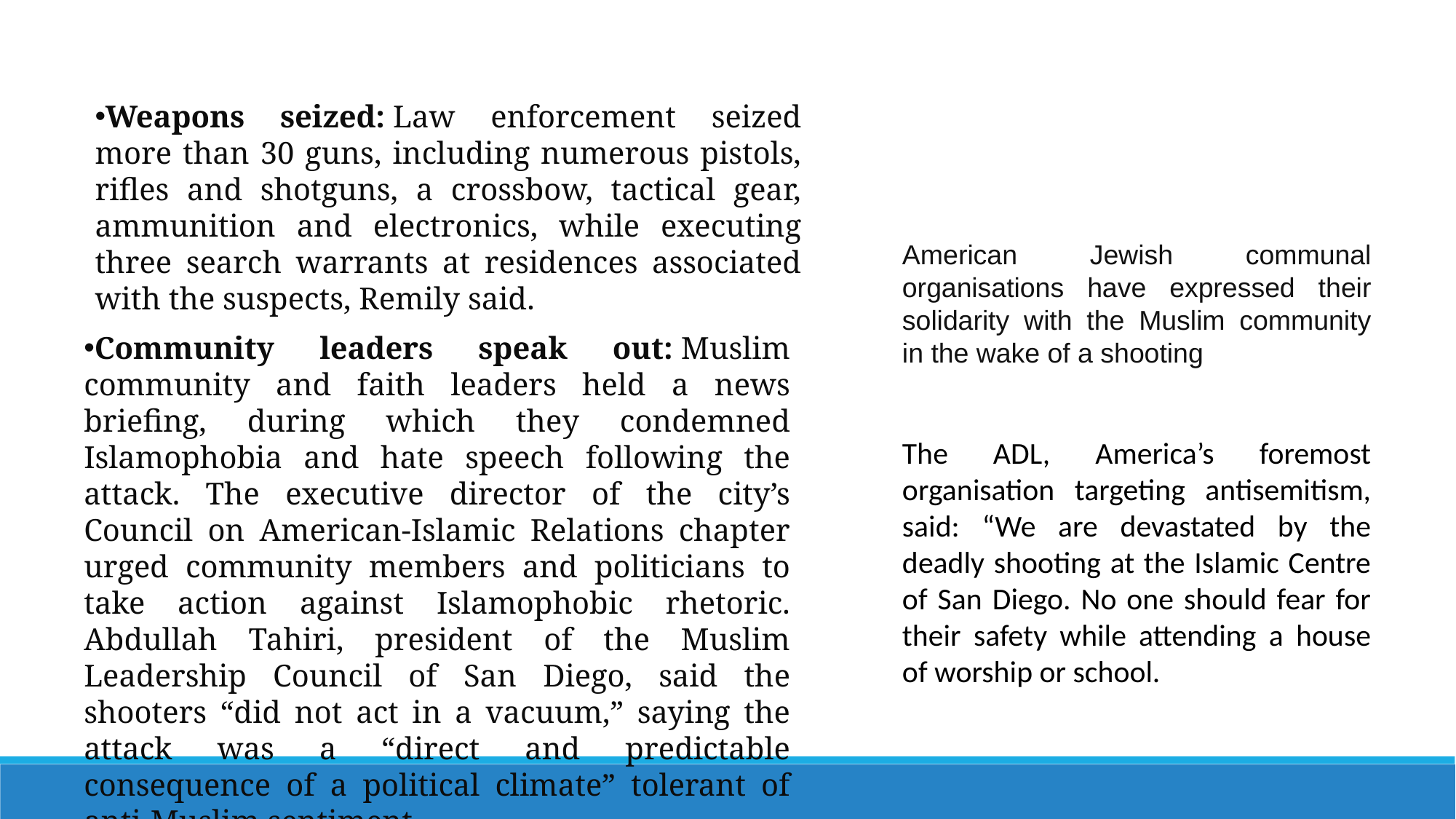

Weapons seized: Law enforcement seized more than 30 guns, including numerous pistols, rifles and shotguns, a crossbow, tactical gear, ammunition and electronics, while executing three search warrants at residences associated with the suspects, Remily said.
American Jewish communal organisations have expressed their solidarity with the Muslim community in the wake of a shooting

The ADL, America’s foremost organisation targeting antisemitism, said: “We are devastated by the deadly shooting at the Islamic Centre of San Diego. No one should fear for their safety while attending a house of worship or school.
Community leaders speak out: Muslim community and faith leaders held a news briefing, during which they condemned Islamophobia and hate speech following the attack. The executive director of the city’s Council on American-Islamic Relations chapter urged community members and politicians to take action against Islamophobic rhetoric. Abdullah Tahiri, president of the Muslim Leadership Council of San Diego, said the shooters “did not act in a vacuum,” saying the attack was a “direct and predictable consequence of a political climate” tolerant of anti-Muslim sentiment.